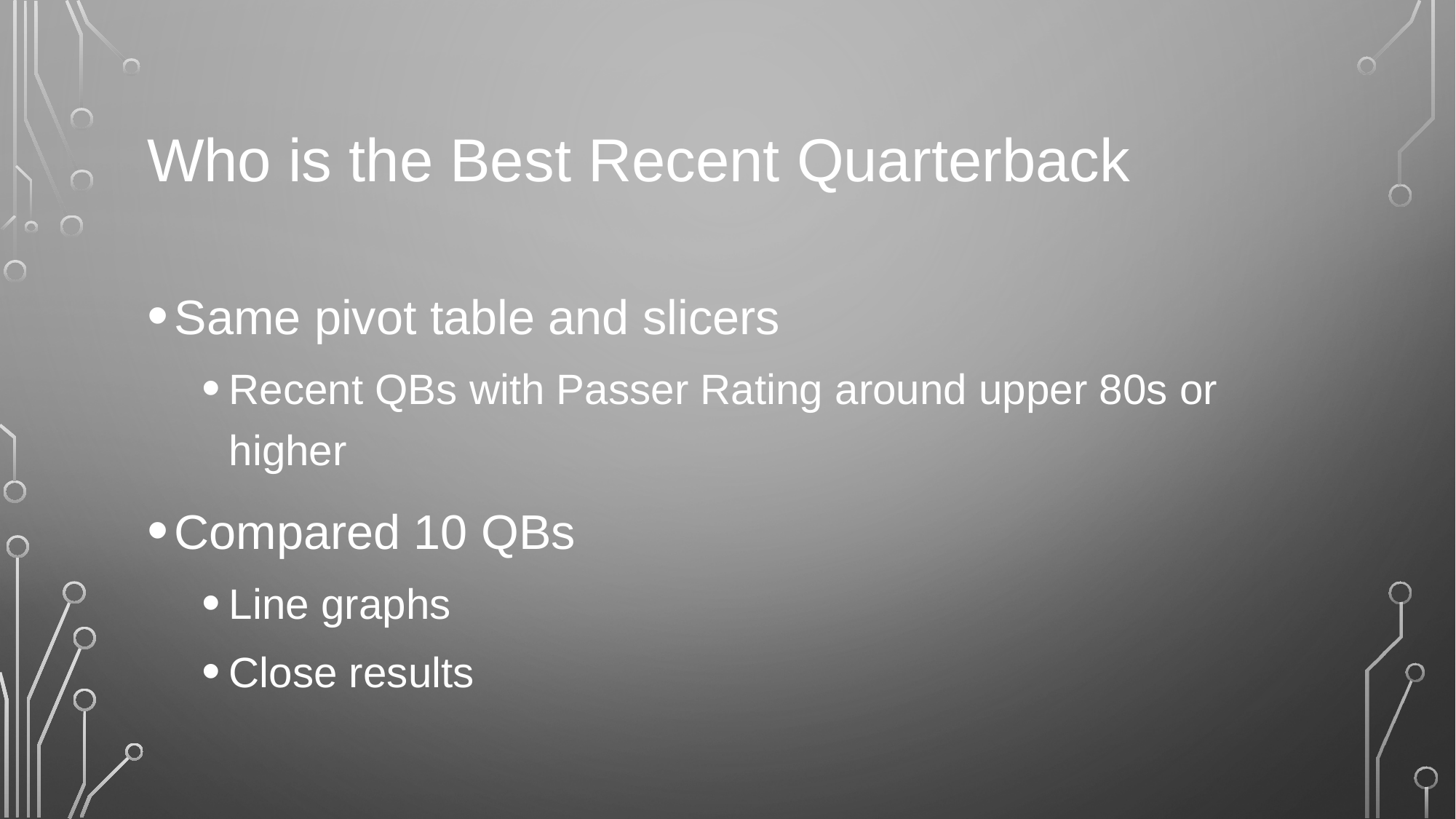

# Who is the Best Recent Quarterback
Same pivot table and slicers
Recent QBs with Passer Rating around upper 80s or higher
Compared 10 QBs
Line graphs
Close results